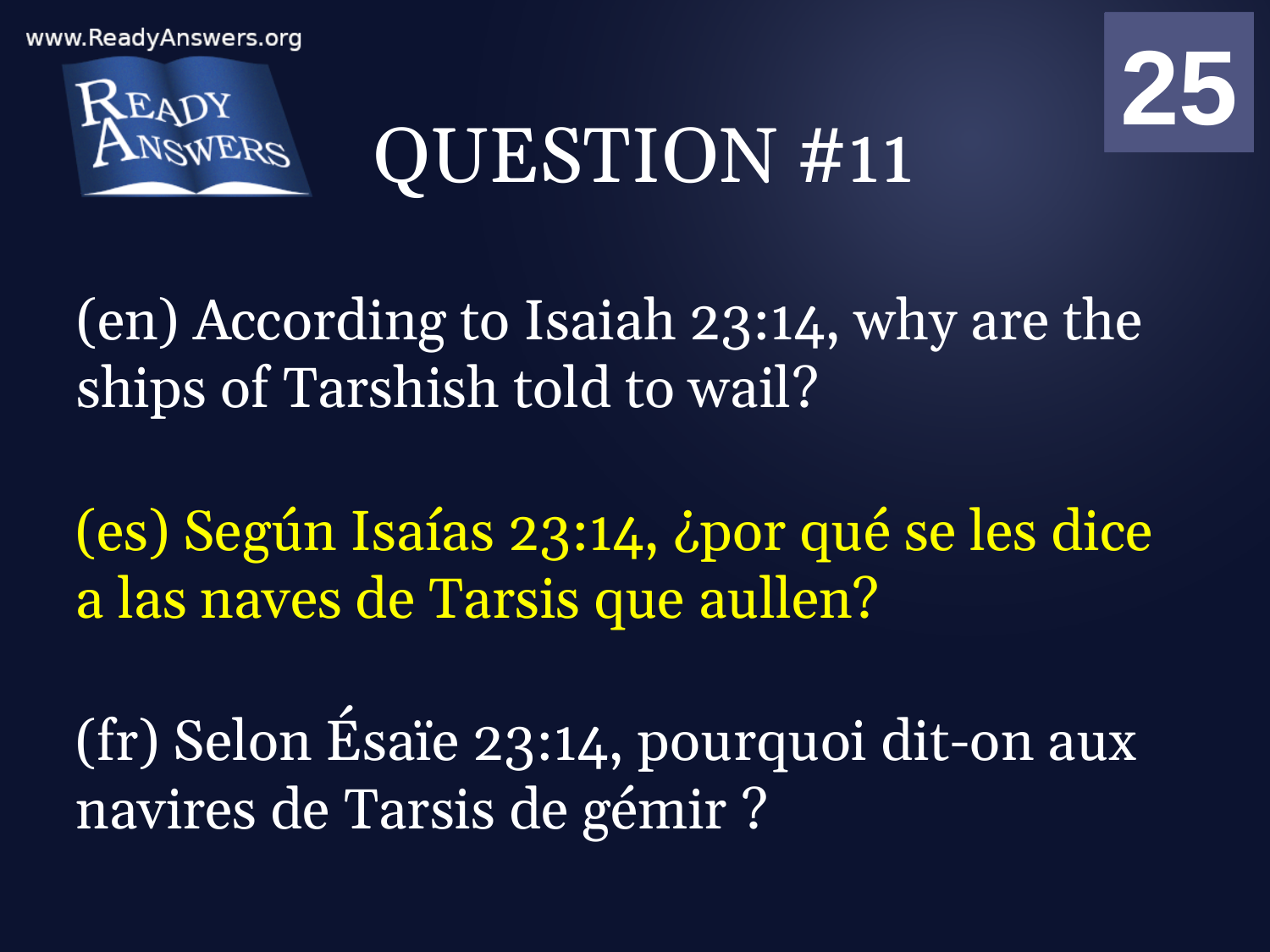

01
02
03
04
05
06
07
08
09
10
11
12
13
14
15
16
17
18
19
20
21
22
23
24
25
00
# QUESTION #11
(en) According to Isaiah 23:14, why are the ships of Tarshish told to wail?
(es) Según Isaías 23:14, ¿por qué se les dice a las naves de Tarsis que aullen?
(fr) Selon Ésaïe 23:14, pourquoi dit-on aux navires de Tarsis de gémir ?